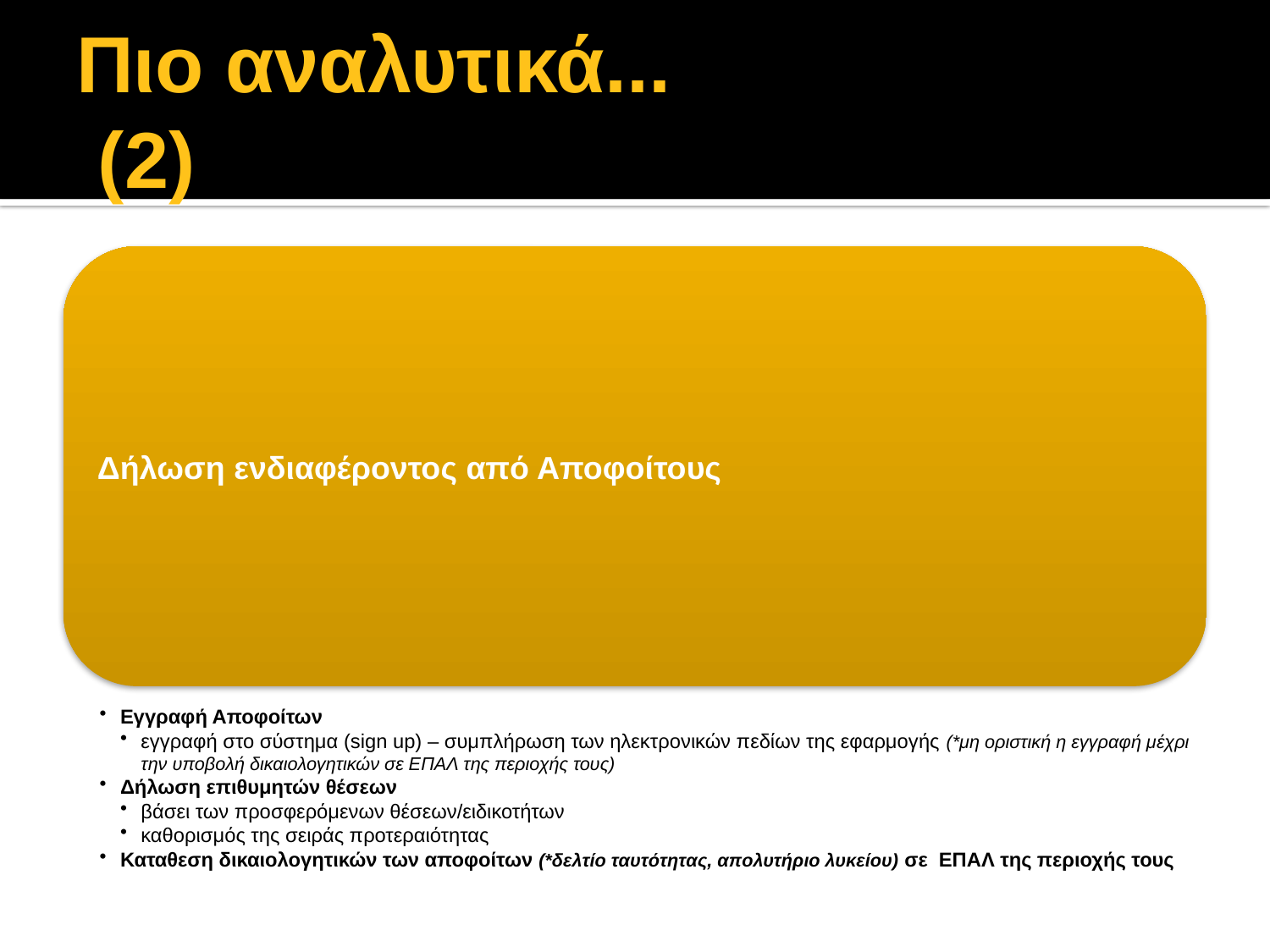

# Πιο αναλυτικά...                          (2)
Δήλωση ενδιαφέροντος από Αποφοίτους
Εγγραφή Αποφοίτων
εγγραφή στο σύστημα (sign up) – συμπλήρωση των ηλεκτρονικών πεδίων της εφαρμογής (*μη οριστική η εγγραφή μέχρι την υποβολή δικαιολογητικών σε ΕΠΑΛ της περιοχής τους)
Δήλωση επιθυμητών θέσεων
βάσει των προσφερόμενων θέσεων/ειδικοτήτων
καθορισμός της σειράς προτεραιότητας
Καταθεση δικαιολογητικών των αποφοίτων (*δελτίο ταυτότητας, απολυτήριο λυκείου) σε  ΕΠΑΛ της περιοχής τους